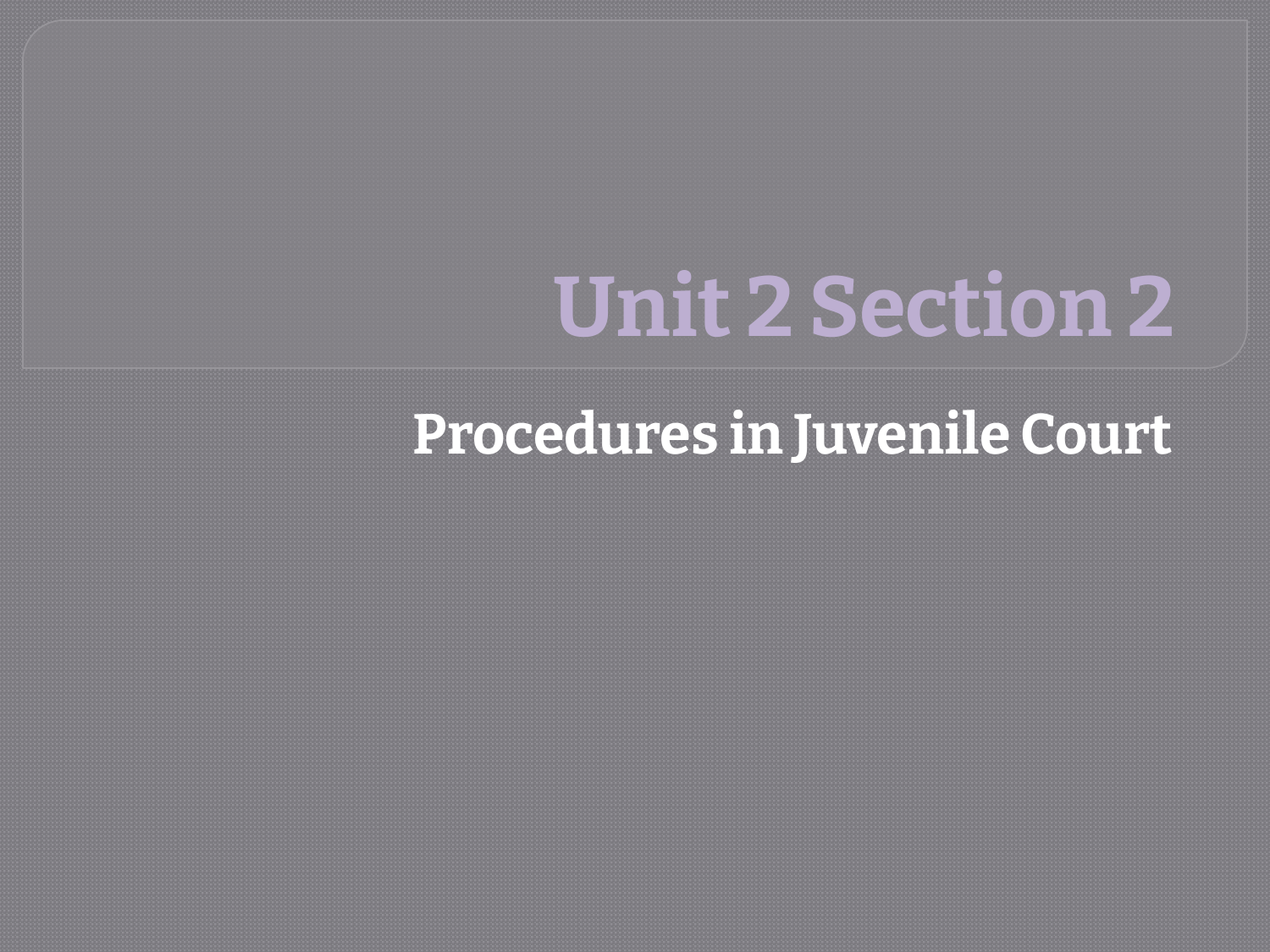

# Unit 2 Section 2
Procedures in Juvenile Court